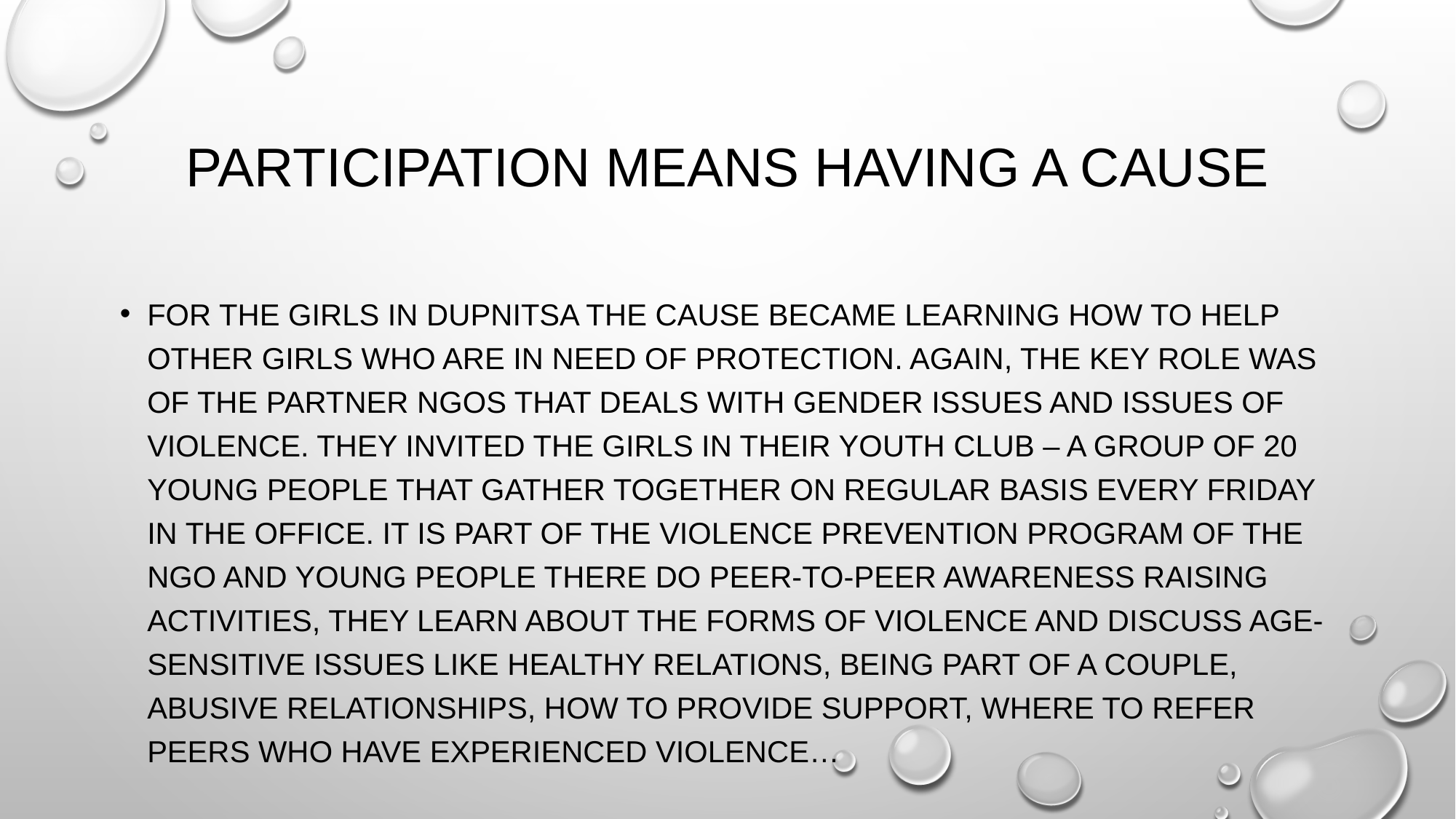

# Participation means having a Cause
For the girls in Dupnitsa the cause became learning how to help other girls who are in need of protection. Again, the key role was of the partner NGOs that deals with gender issues and issues of violence. They invited the girls in their Youth club – a group of 20 young people that gather together on regular basis every Friday in the office. It is part of the violence prevention program of the NGO and young people there do peer-to-peer awareness raising activities, they learn about the forms of violence and discuss age-sensitive issues like healthy relations, being part of a couple, abusive relationships, how to provide support, where to refer peers who have experienced violence…